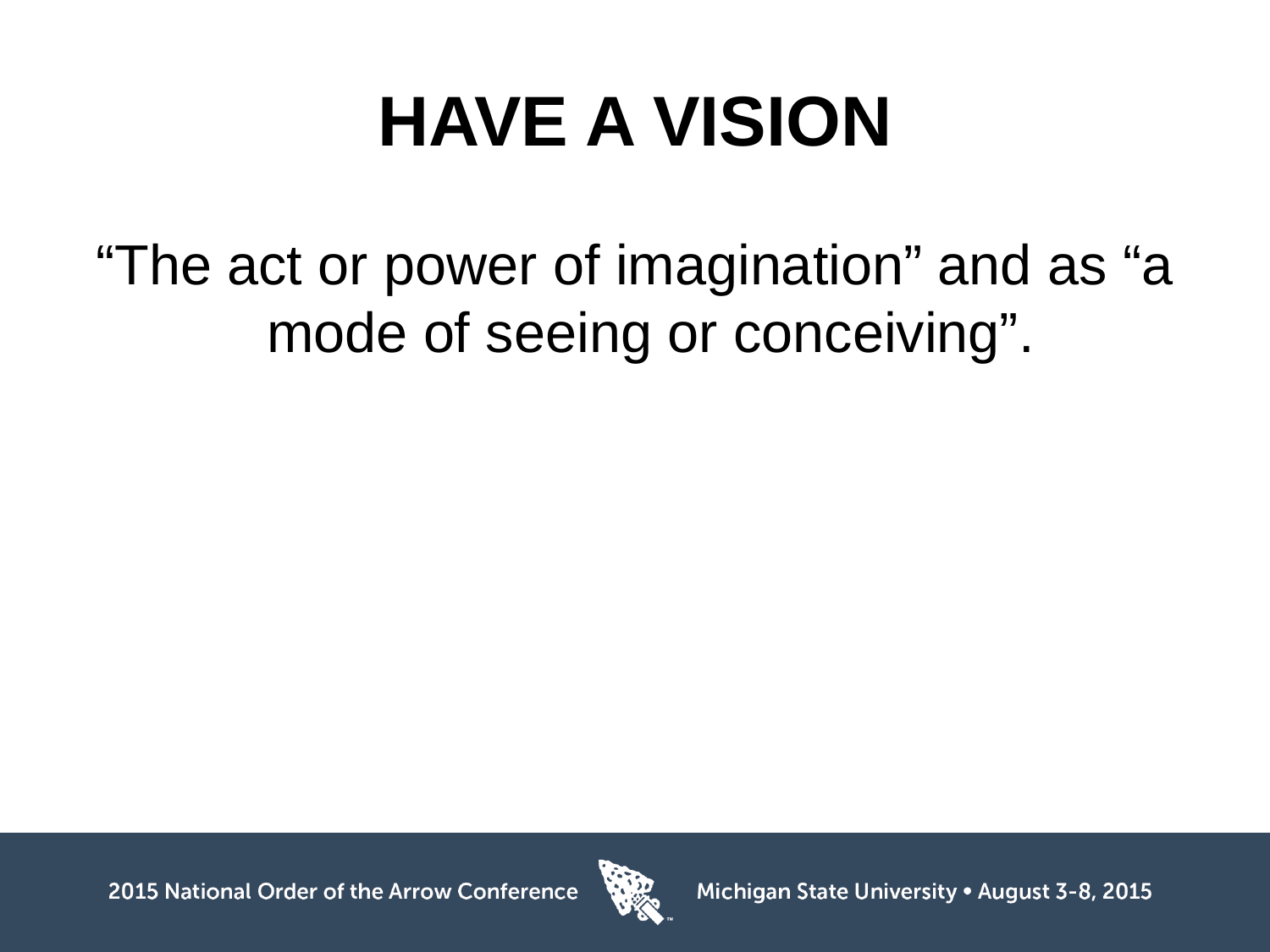

# HAVE A VISION
“The act or power of imagination” and as “a mode of seeing or conceiving”.